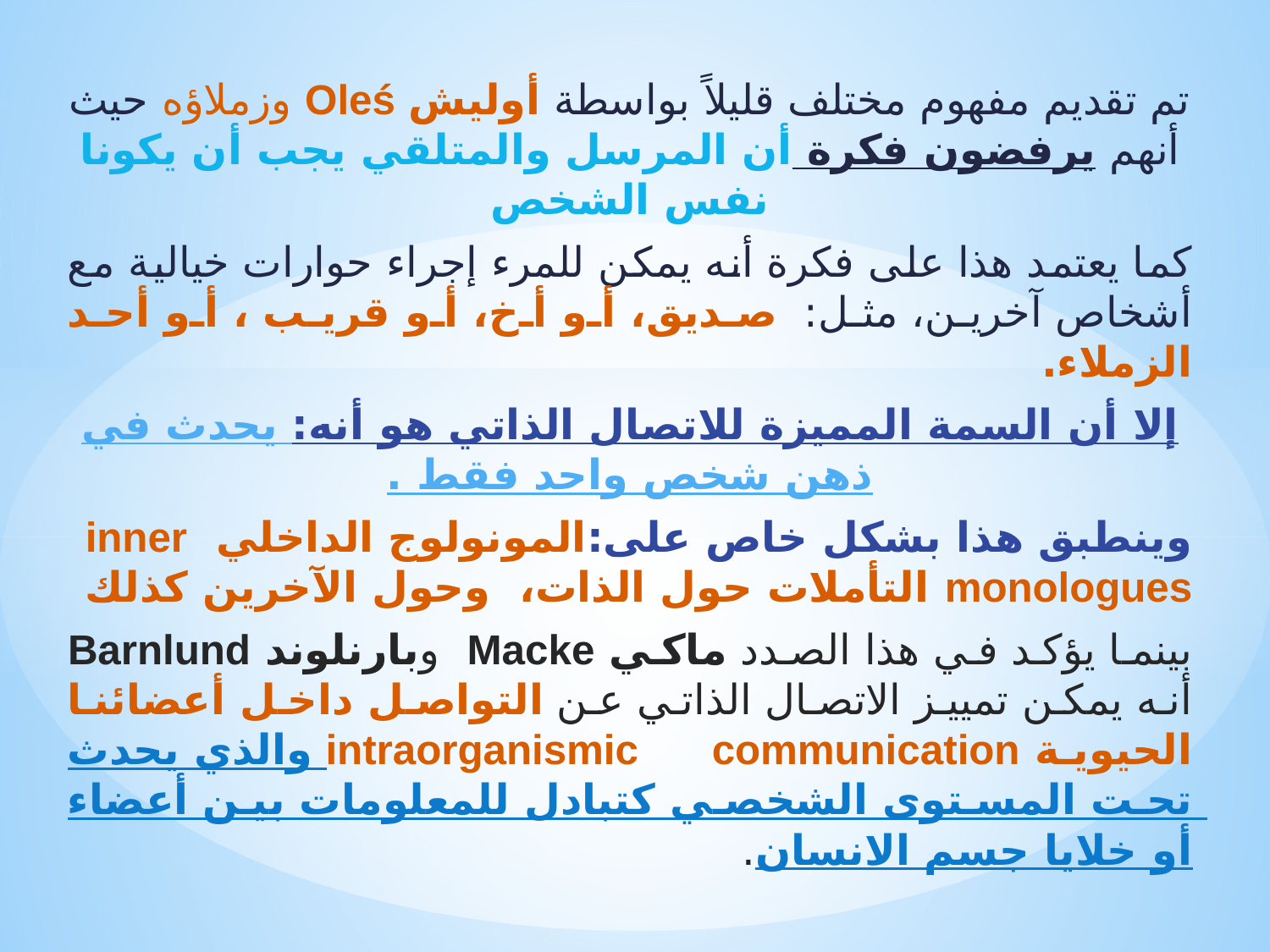

تم تقديم مفهوم مختلف قليلاً بواسطة أوليش Oleś وزملاؤه حيث أنهم يرفضون فكرة أن المرسل والمتلقي يجب أن يكونا نفس الشخص
كما يعتمد هذا على فكرة أنه يمكن للمرء إجراء حوارات خيالية مع أشخاص آخرين، مثل:  صديق، أو أخ، أو قريب ، أو أحد الزملاء.
إلا أن السمة المميزة للاتصال الذاتي هو أنه: يحدث في ذهن شخص واحد فقط .
وينطبق هذا بشكل خاص على:المونولوج الداخلي  inner monologues التأملات حول الذات،  وحول الآخرين كذلك
بينما يؤكد في هذا الصدد ماكي Macke  وبارنلوند Barnlund أنه يمكن تمييز الاتصال الذاتي عن التواصل داخل أعضائنا الحيوية intraorganismic   communication والذي يحدث تحت المستوى الشخصي كتبادل للمعلومات بين أعضاء أو خلايا جسم الانسان.